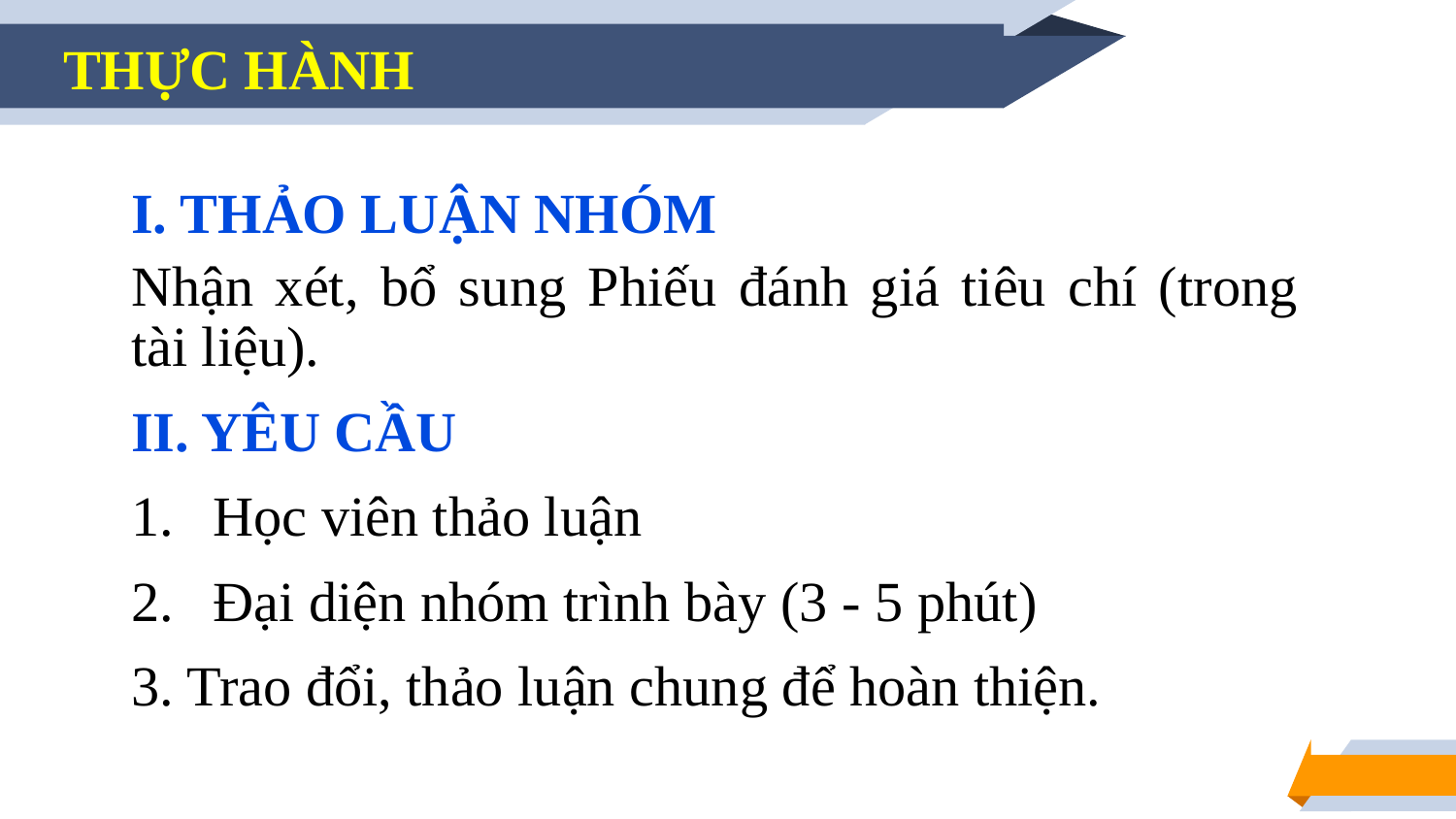

THỰC HÀNH
I. THẢO LUẬN NHÓM
Nhận xét, bổ sung Phiếu đánh giá tiêu chí (trong tài liệu).
II. YÊU CẦU
Học viên thảo luận
Đại diện nhóm trình bày (3 - 5 phút)
3. Trao đổi, thảo luận chung để hoàn thiện.